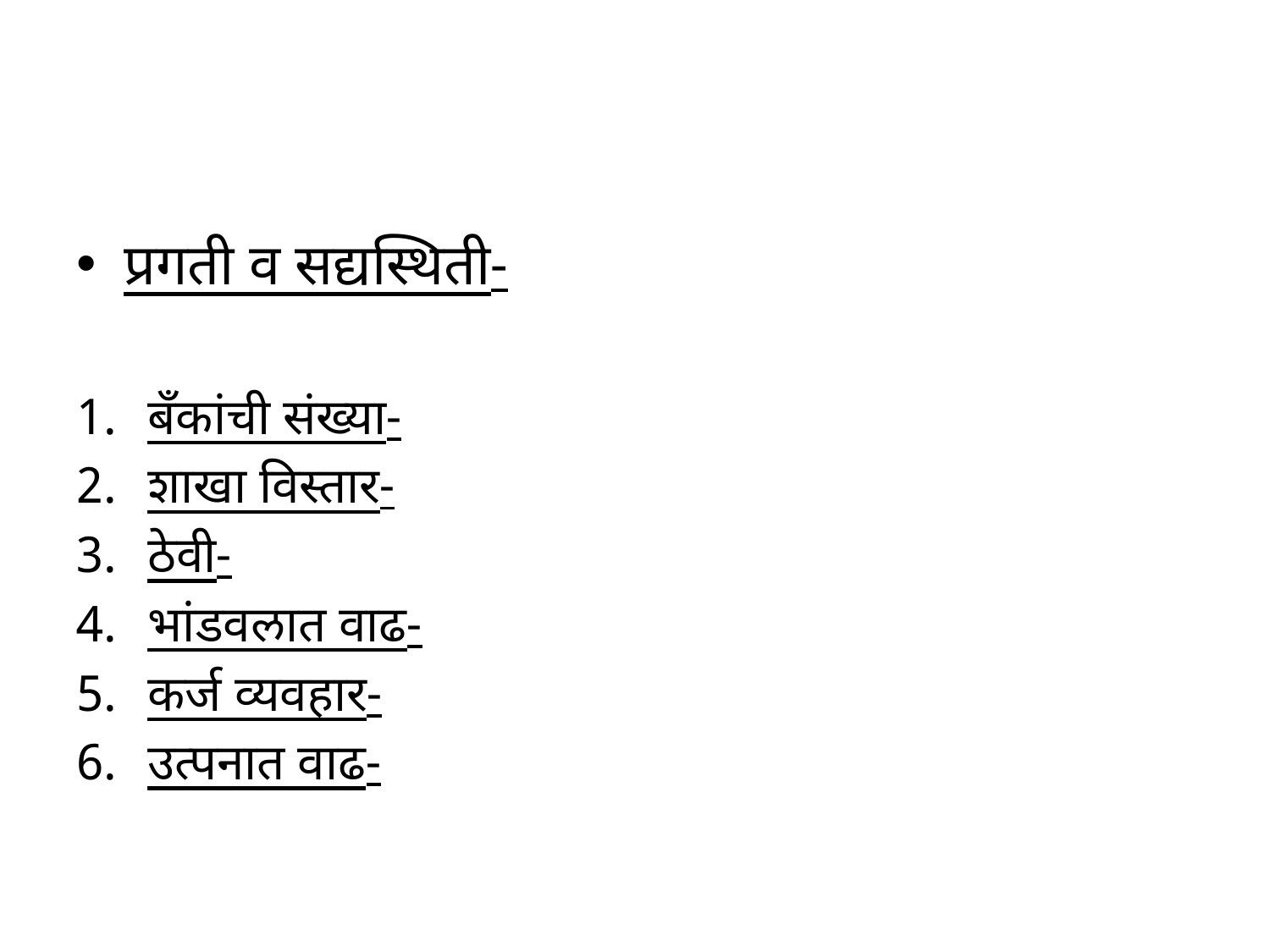

#
प्रगती व सद्यस्थिती-

बँकांची संख्या-
शाखा विस्तार-
ठेवी-
भांडवलात वाढ-
कर्ज व्यवहार-
उत्पनात वाढ-